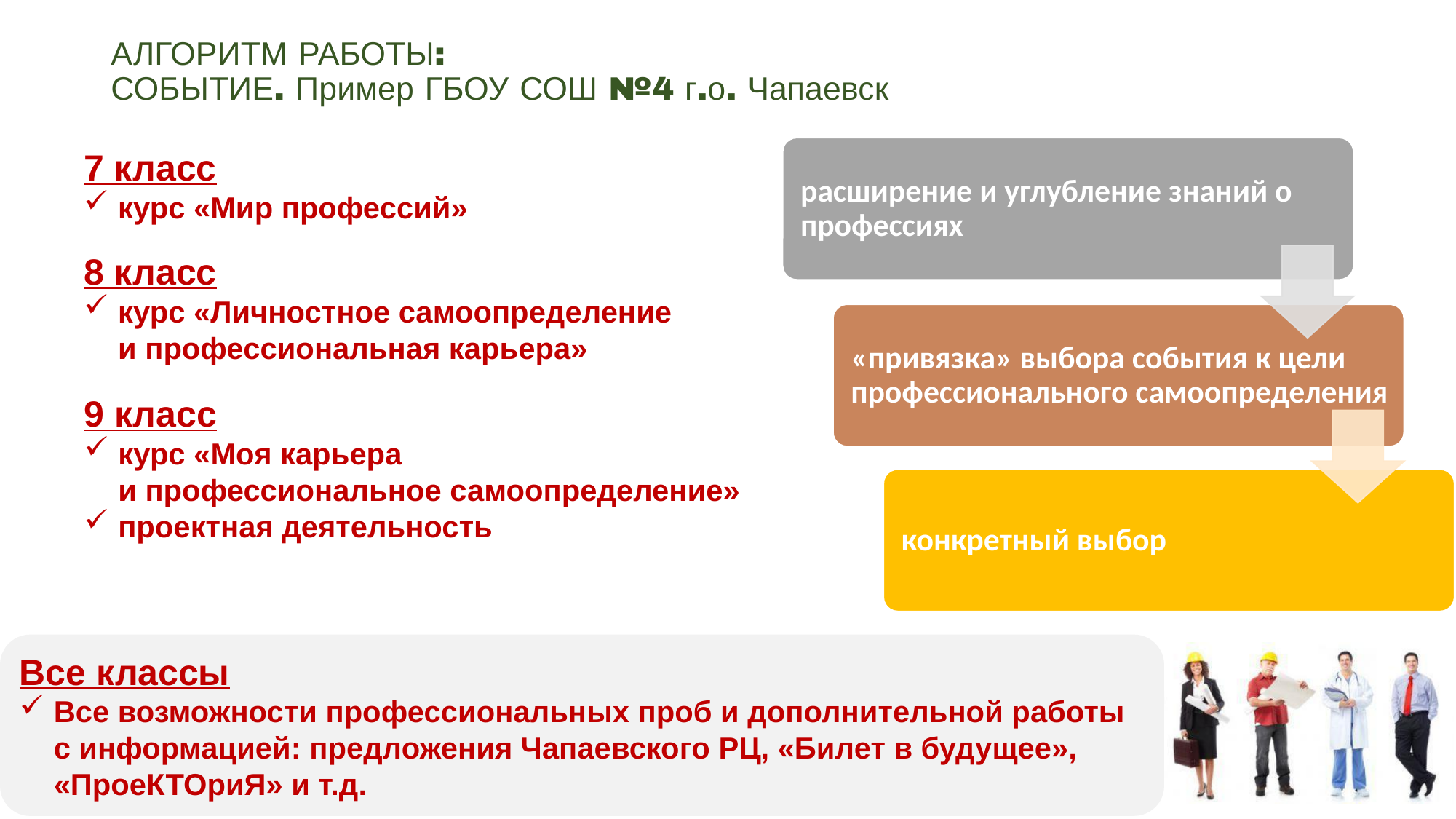

# АЛГОРИТМ РАБОТЫ: СОБЫТИЕ. Пример ГБОУ СОШ №4 г.о. Чапаевск
расширение и углубление знаний о профессиях
«привязка» выбора события к цели профессионального самоопределения
конкретный выбор

7 класс
курс «Мир профессий»
8 класс
курс «Личностное самоопределение
и профессиональная карьера»
9 класс
курс «Моя карьера
и профессиональное самоопределение»
проектная деятельность
Все классы
Все возможности профессиональных проб и дополнительной работы
с информацией: предложения Чапаевского РЦ, «Билет в будущее»,
«ПроеКТОриЯ» и т.д.